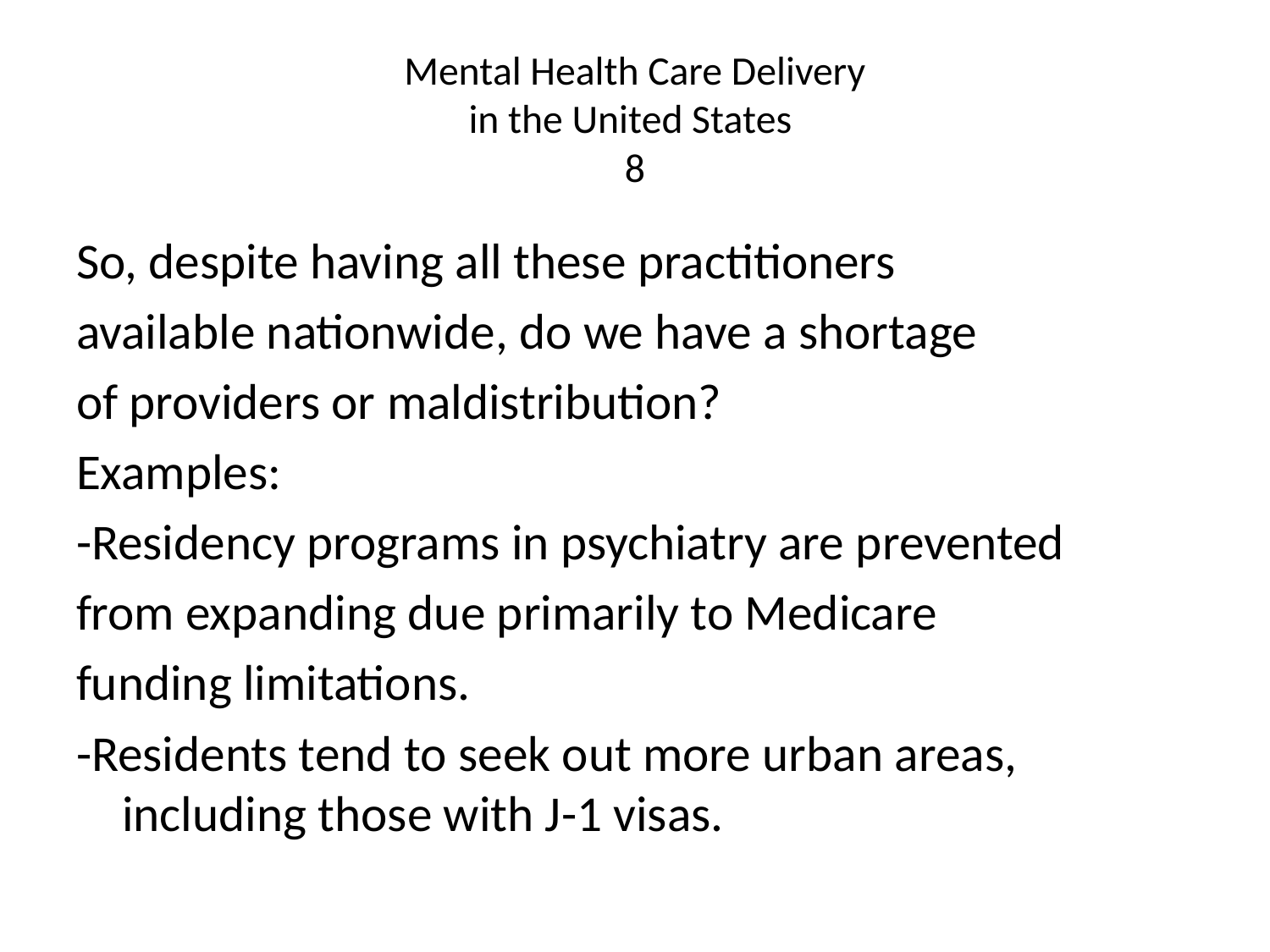

# Mental Health Care Delivery in the United States 8
So, despite having all these practitioners
available nationwide, do we have a shortage
of providers or maldistribution?
Examples:
-Residency programs in psychiatry are prevented
from expanding due primarily to Medicare
funding limitations.
-Residents tend to seek out more urban areas, including those with J-1 visas.